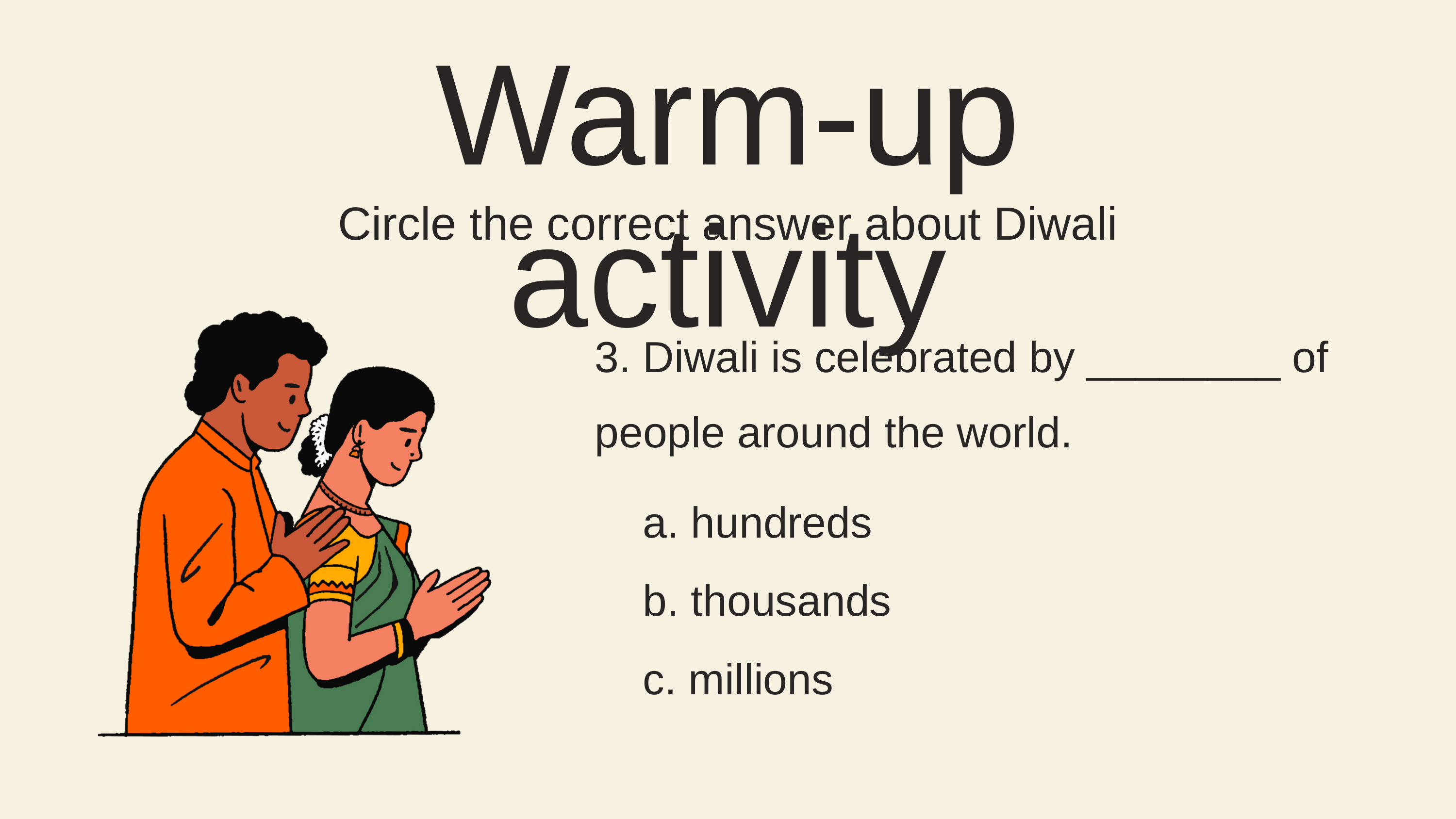

Warm-up activity
Circle the correct answer about Diwali
3. Diwali is celebrated by ________ of people around the world.

a. hundreds
b. thousands
c. millions